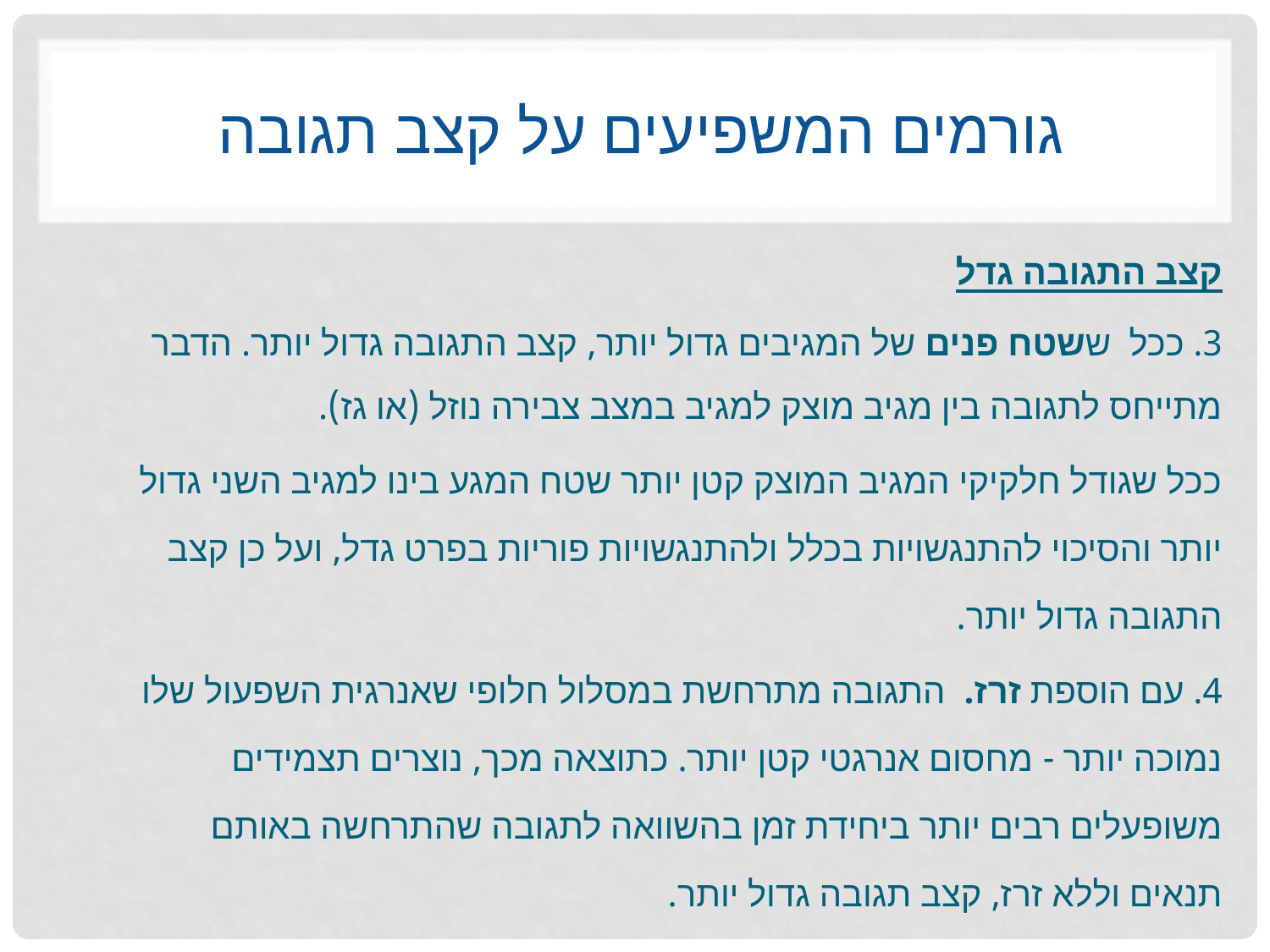

# גורמים המשפיעים על קצב תגובה
קצב התגובה גדל
3. ככל  ששטח פנים של המגיבים גדול יותר, קצב התגובה גדול יותר. הדבר מתייחס לתגובה בין מגיב מוצק למגיב במצב צבירה נוזל (או גז).
ככל שגודל חלקיקי המגיב המוצק קטן יותר שטח המגע בינו למגיב השני גדול יותר והסיכוי להתנגשויות בכלל ולהתנגשויות פוריות בפרט גדל, ועל כן קצב התגובה גדול יותר.
4. עם הוספת זרז.  התגובה מתרחשת במסלול חלופי שאנרגית השפעול שלו נמוכה יותר - מחסום אנרגטי קטן יותר. כתוצאה מכך, נוצרים תצמידים משופעלים רבים יותר ביחידת זמן בהשוואה לתגובה שהתרחשה באותם תנאים וללא זרז, קצב תגובה גדול יותר.